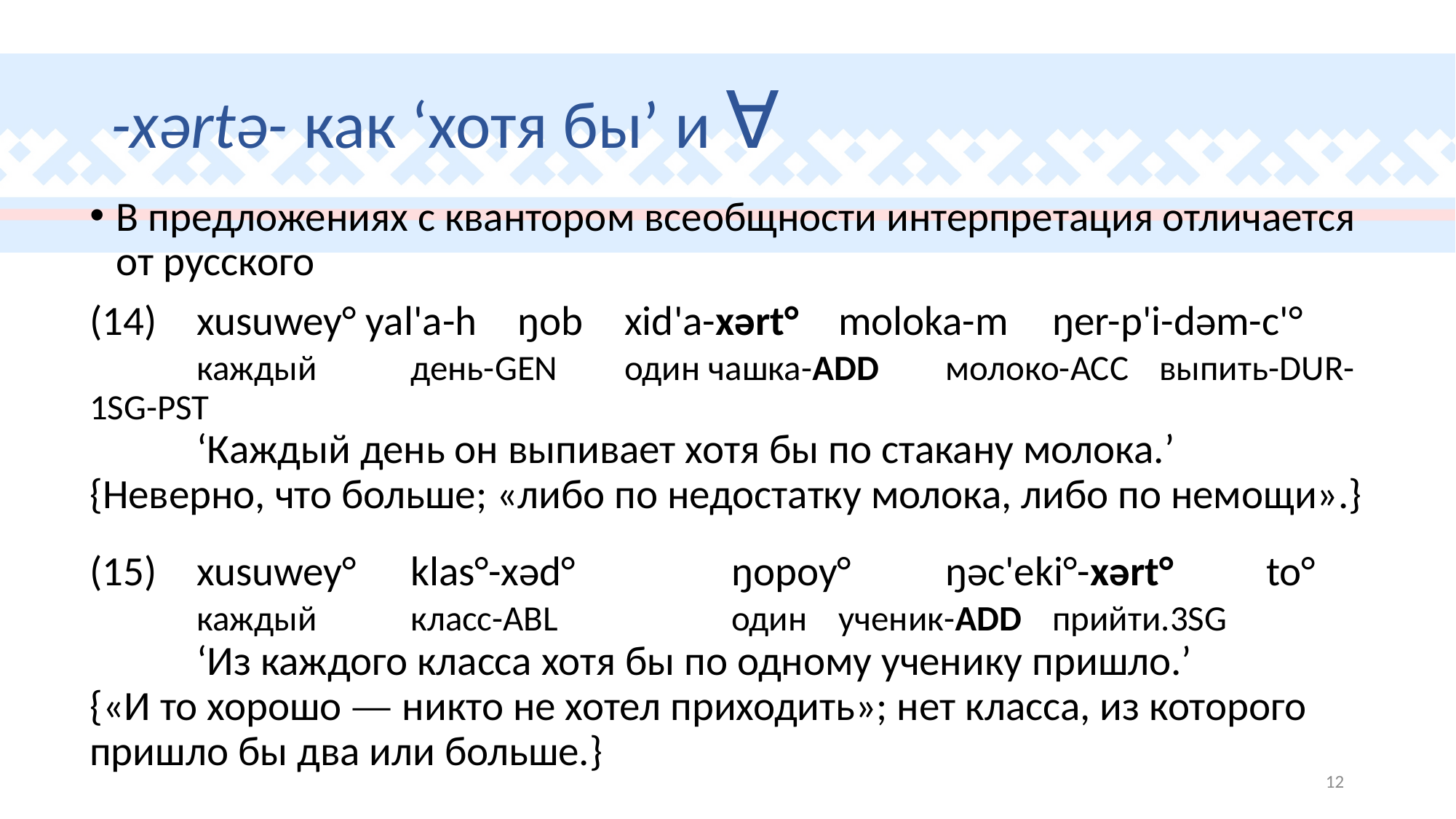

# -xərtə- как ‘хотя бы’ и ∀
В предложениях с квантором всеобщности интерпретация отличается от русского
(14)	xusuwey° yal'a-h 		ŋob 	xid'a-xərt° 	moloka-m 	ŋer-p'i-dəm-c'°
		каждый 	день-gen 	один чашка-add 		молоко-acc 	выпить-dur-1sg-pst
		‘Каждый день он выпивает хотя бы по стакану молока.’
{Неверно, что больше; «либо по недостатку молока, либо по немощи».}
(15)	xusuwey°		klas°-xəd°		ŋopoy°		ŋəc'eki°-xərt° 		to°
		каждый 		класс-abl		один			ученик-add			прийти.3sg
		‘Из каждого класса хотя бы по одному ученику пришло.’
{«И то хорошо — никто не хотел приходить»; нет класса, из которого пришло бы два или больше.}
12